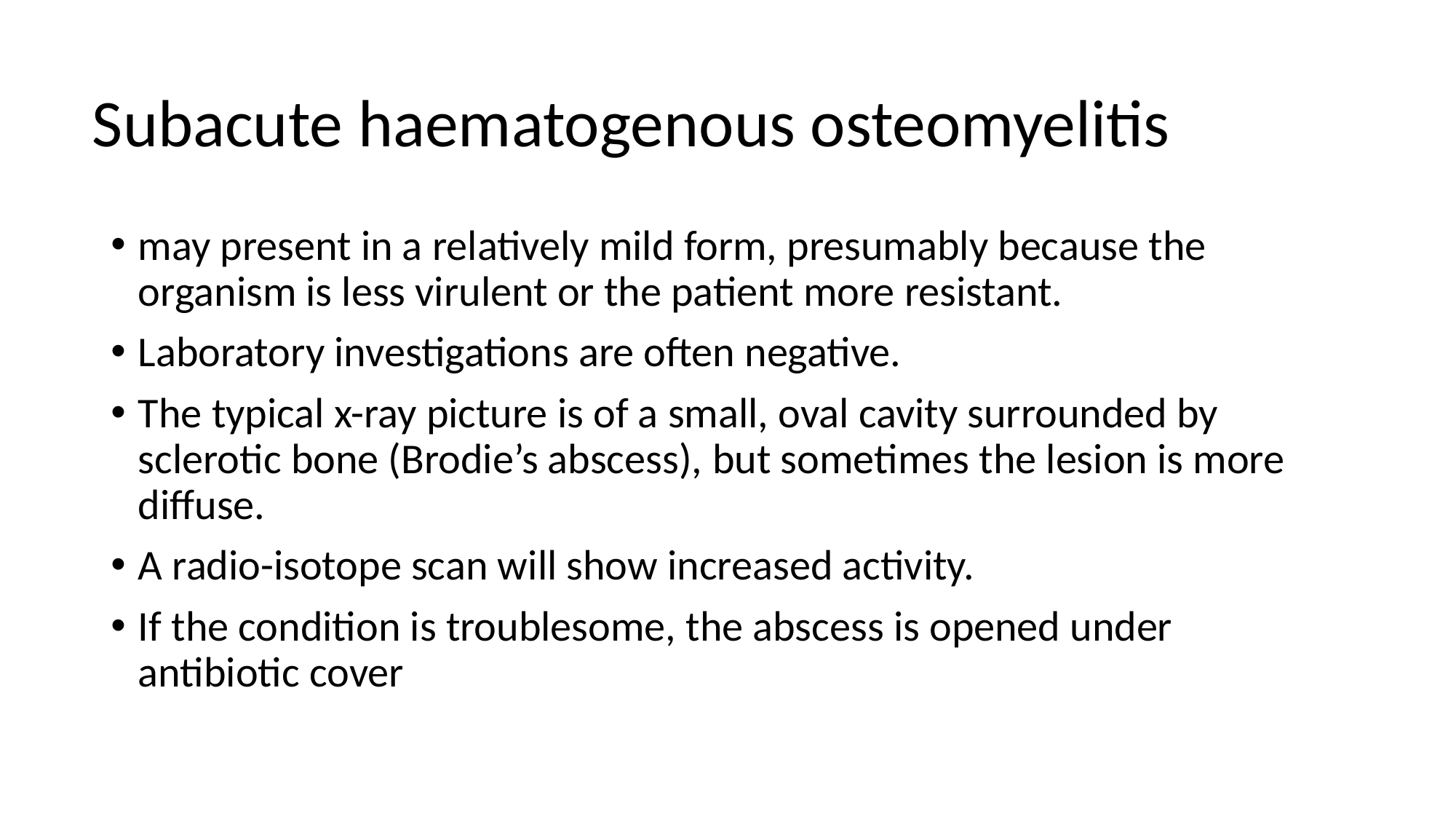

# Subacute haematogenous osteomyelitis
may present in a relatively mild form, presumably because the organism is less virulent or the patient more resistant.
Laboratory investigations are often negative.
The typical x-ray picture is of a small, oval cavity surrounded by sclerotic bone (Brodie’s abscess), but sometimes the lesion is more diffuse.
A radio-isotope scan will show increased activity.
If the condition is troublesome, the abscess is opened under antibiotic cover